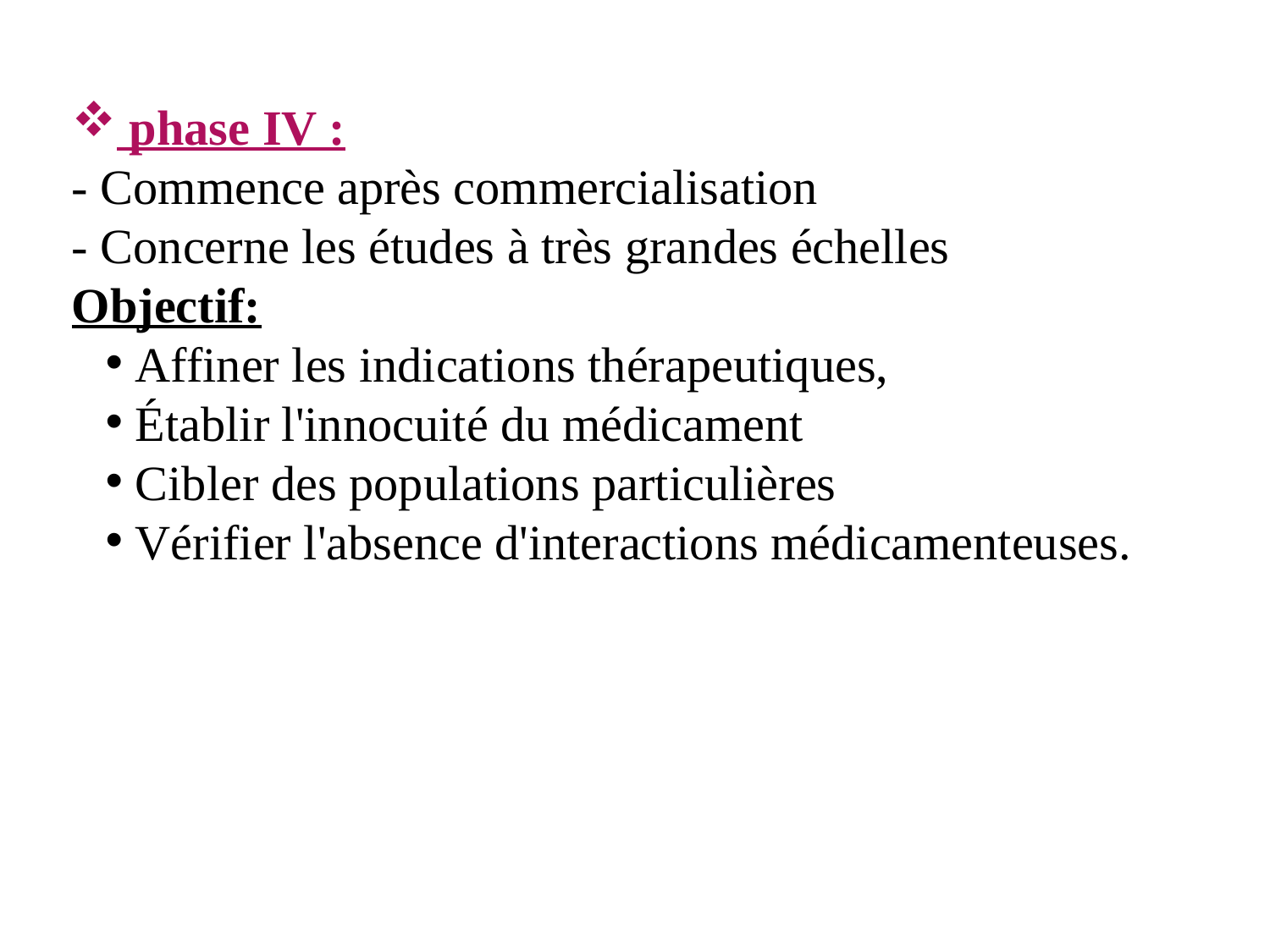

phase IV :
- Commence après commercialisation
- Concerne les études à très grandes échelles
Objectif:
Affiner les indications thérapeutiques,
Établir l'innocuité du médicament
Cibler des populations particulières
Vérifier l'absence d'interactions médicamenteuses.